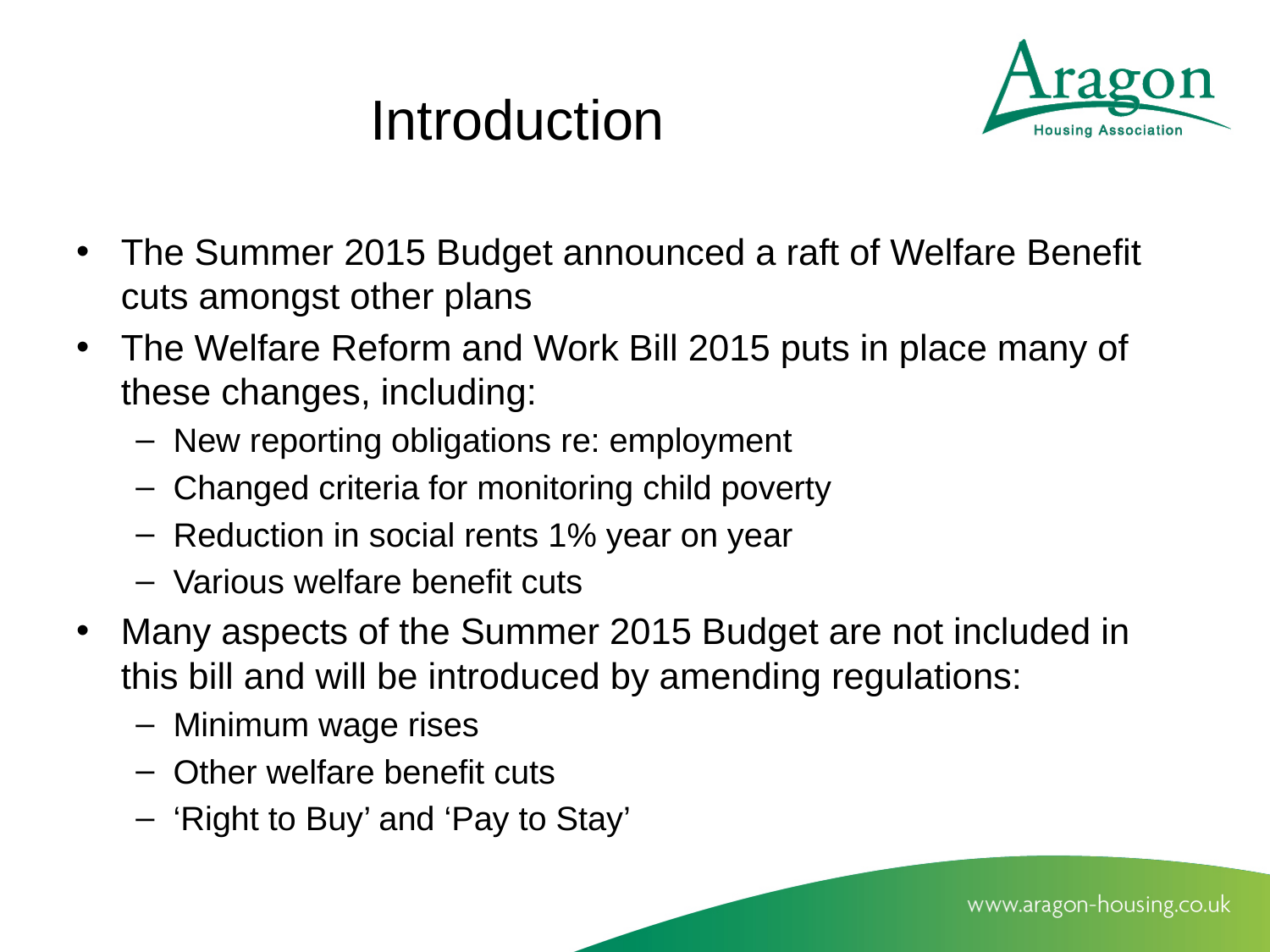

# Introduction
The Summer 2015 Budget announced a raft of Welfare Benefit cuts amongst other plans
The Welfare Reform and Work Bill 2015 puts in place many of these changes, including:
New reporting obligations re: employment
Changed criteria for monitoring child poverty
Reduction in social rents 1% year on year
Various welfare benefit cuts
Many aspects of the Summer 2015 Budget are not included in this bill and will be introduced by amending regulations:
Minimum wage rises
Other welfare benefit cuts
‘Right to Buy’ and ‘Pay to Stay’